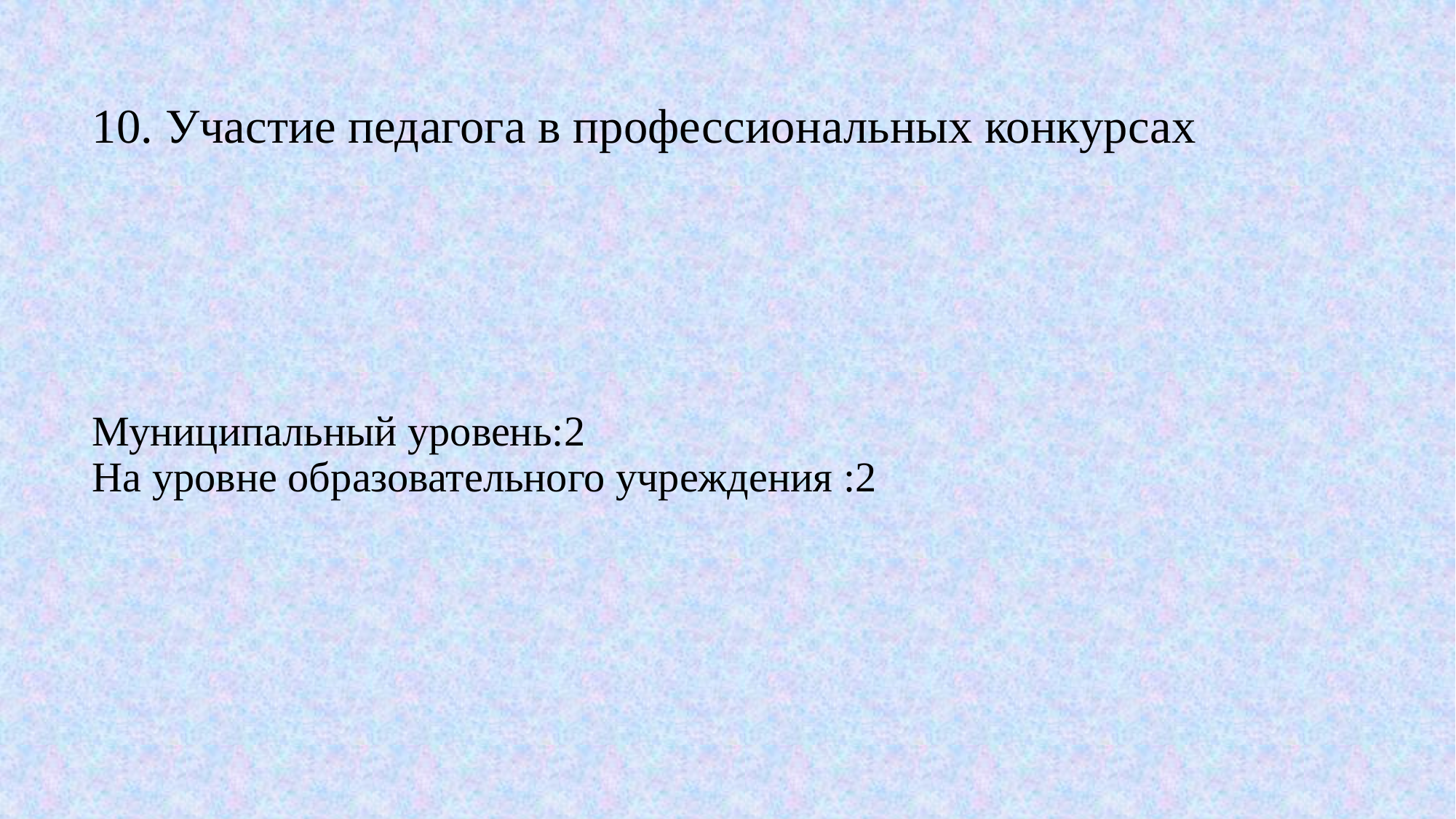

# 10. Участие педагога в профессиональных конкурсах Муниципальный уровень:2 На уровне образовательного учреждения :2